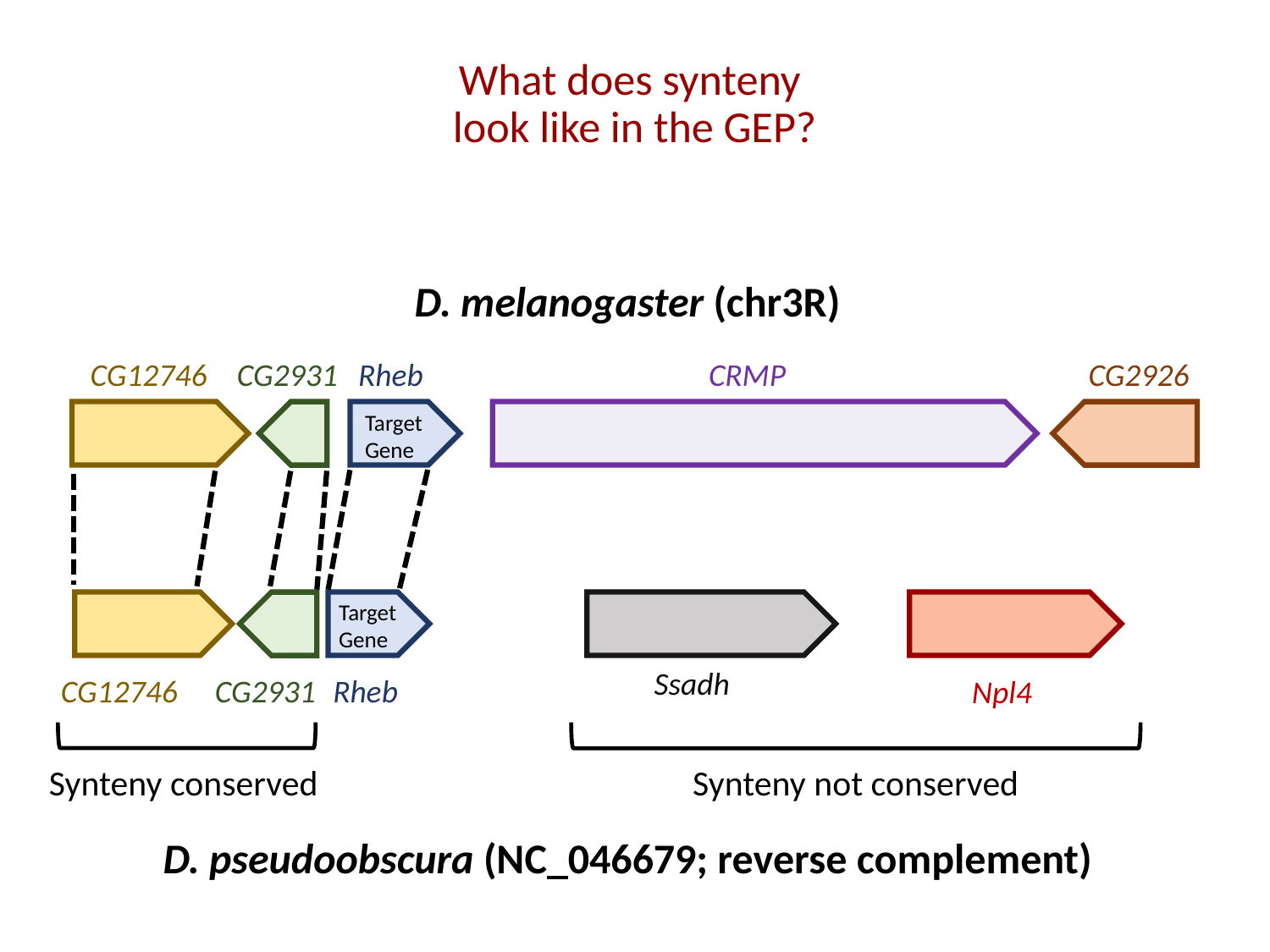

# What does synteny look like in the GEP?
D. melanogaster (chr3R)
CG12746
CG2931
Rheb
CRMP
CG2926
Target Gene

Target Gene

Ssadh
CG12746
CG2931
Rheb
Npl4
Synteny conserved
Synteny not conserved
D. pseudoobscura (NC_046679; reverse complement)